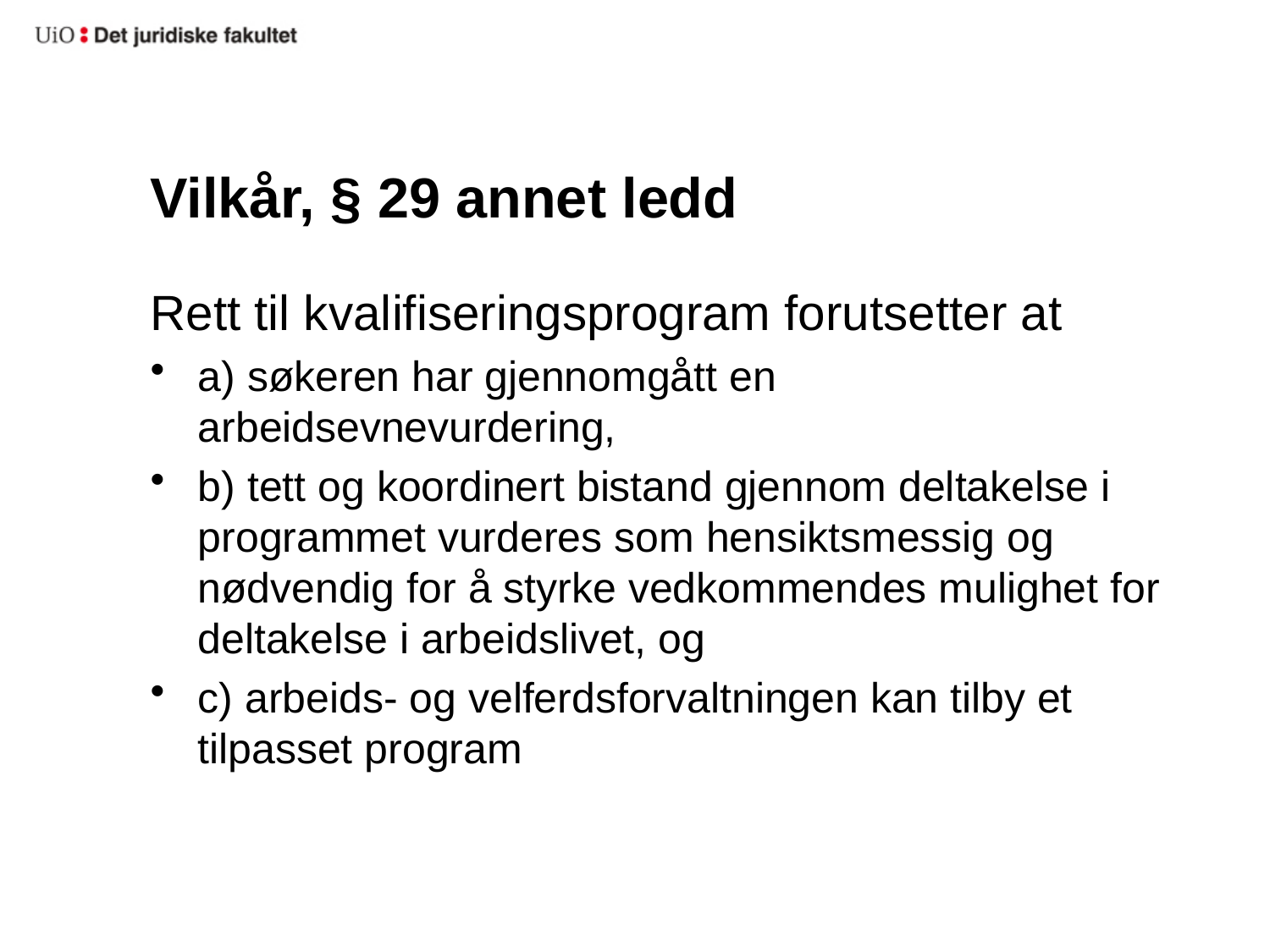

# Vilkår, § 29 annet ledd
Rett til kvalifiseringsprogram forutsetter at
a) søkeren har gjennomgått en arbeidsevnevurdering,
b) tett og koordinert bistand gjennom deltakelse i programmet vurderes som hensiktsmessig og nødvendig for å styrke vedkommendes mulighet for deltakelse i arbeidslivet, og
c) arbeids- og velferdsforvaltningen kan tilby et tilpasset program